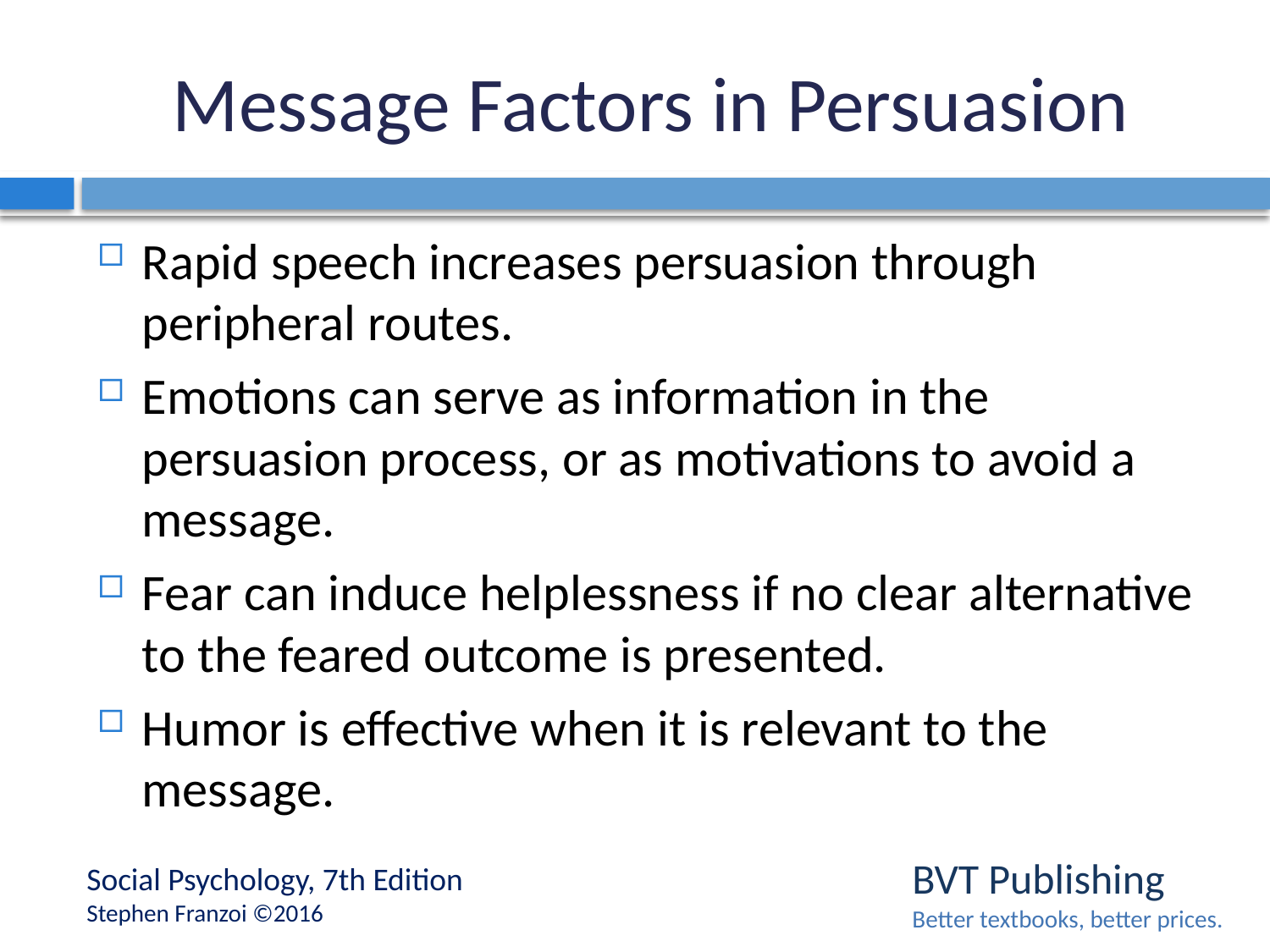

# Message Factors in Persuasion
Rapid speech increases persuasion through peripheral routes.
Emotions can serve as information in the persuasion process, or as motivations to avoid a message.
Fear can induce helplessness if no clear alternative to the feared outcome is presented.
Humor is effective when it is relevant to the message.